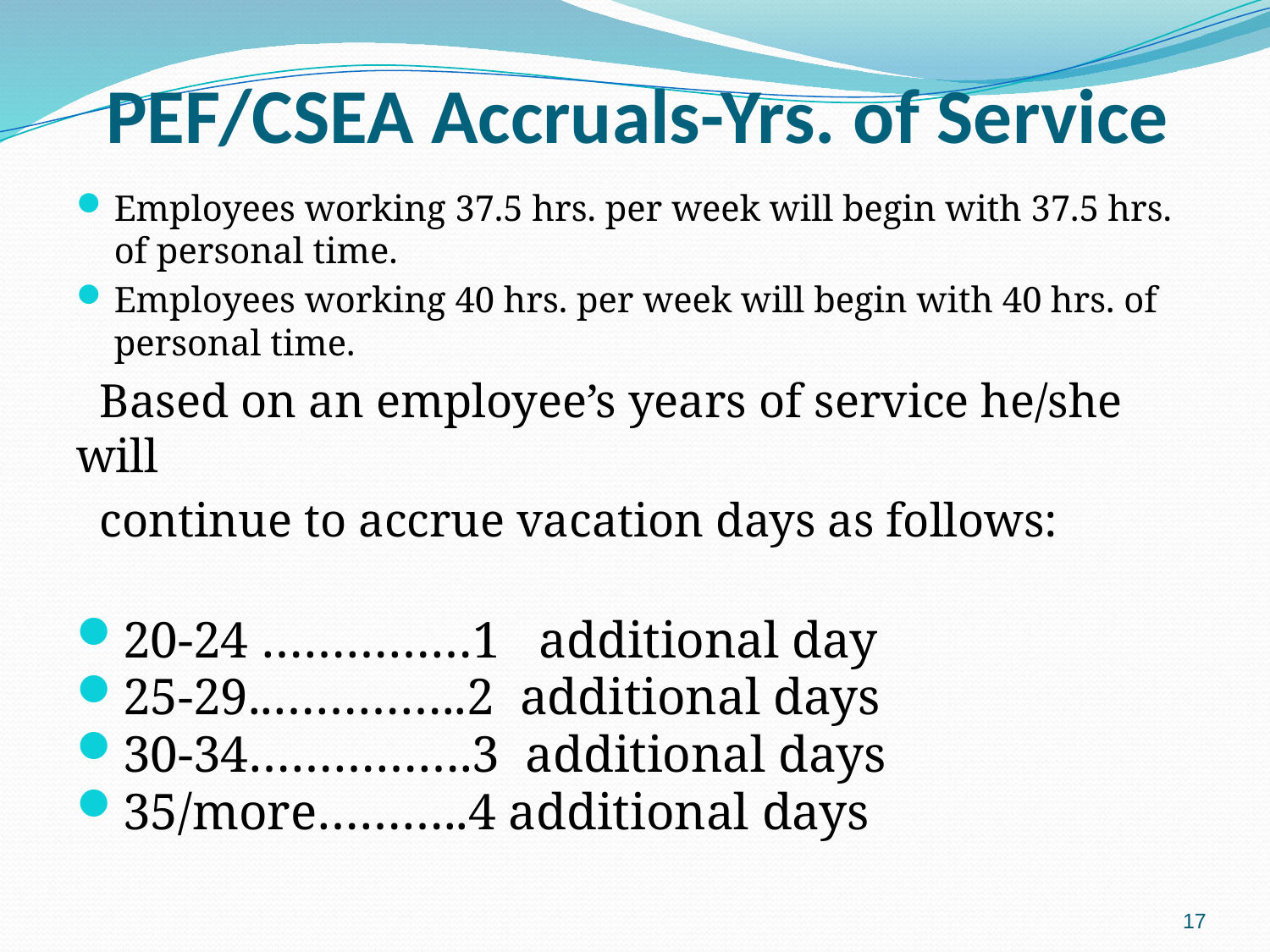

# PEF/CSEA Accruals-Yrs. of Service
Employees working 37.5 hrs. per week will begin with 37.5 hrs. of personal time.
Employees working 40 hrs. per week will begin with 40 hrs. of personal time.
  Based on an employee’s years of service he/she will
  continue to accrue vacation days as follows:

20-24 ……………1   additional day
25-29..…………..2  additional days
30-34…………….3  additional days
35/more………..4 additional days
17